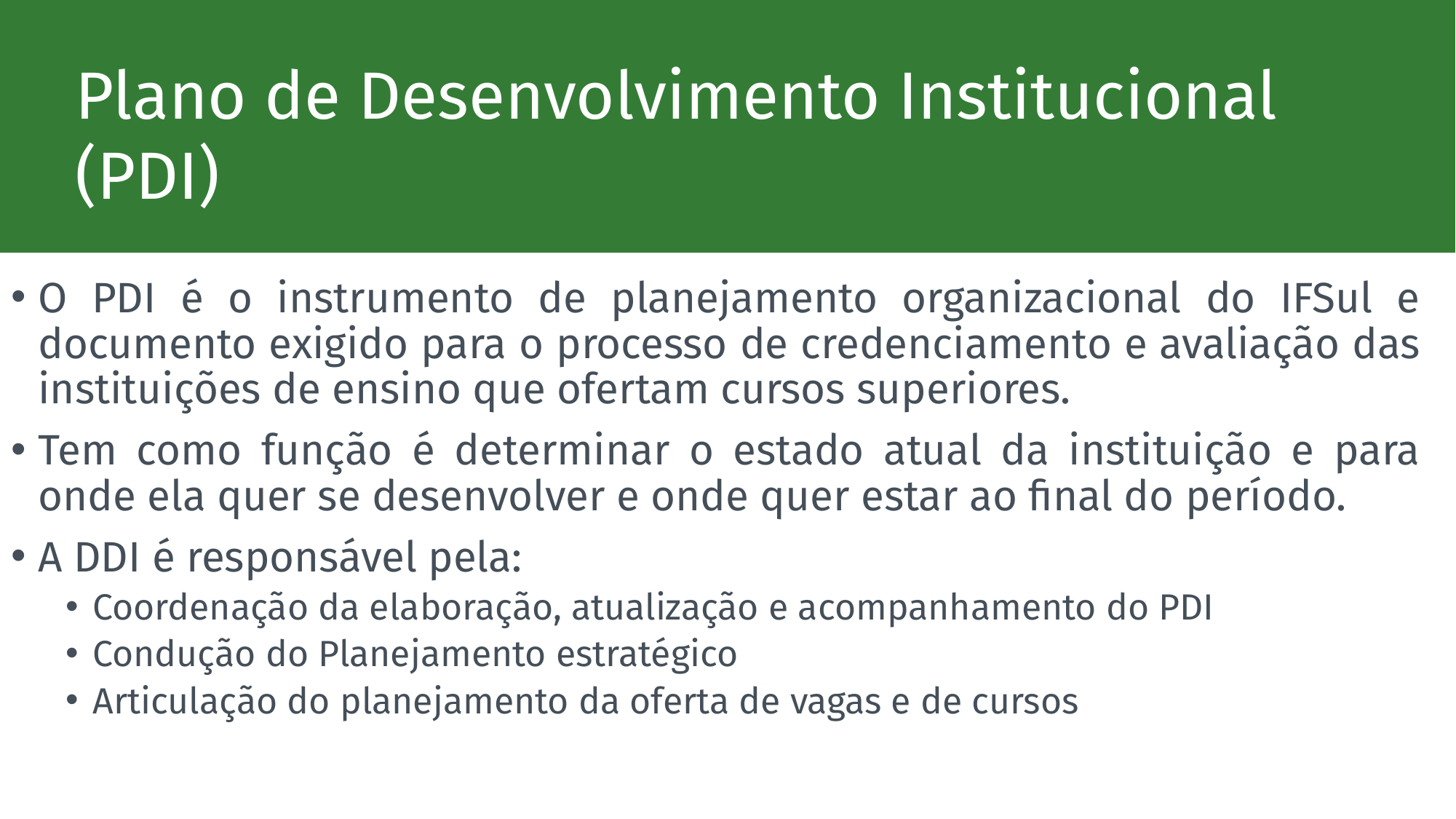

Plano de Desenvolvimento Institucional (PDI)
O PDI é o instrumento de planejamento organizacional do IFSul e documento exigido para o processo de credenciamento e avaliação das instituições de ensino que ofertam cursos superiores.
Tem como função é determinar o estado atual da instituição e para onde ela quer se desenvolver e onde quer estar ao final do período.
A DDI é responsável pela:
Coordenação da elaboração, atualização e acompanhamento do PDI
Condução do Planejamento estratégico
Articulação do planejamento da oferta de vagas e de cursos